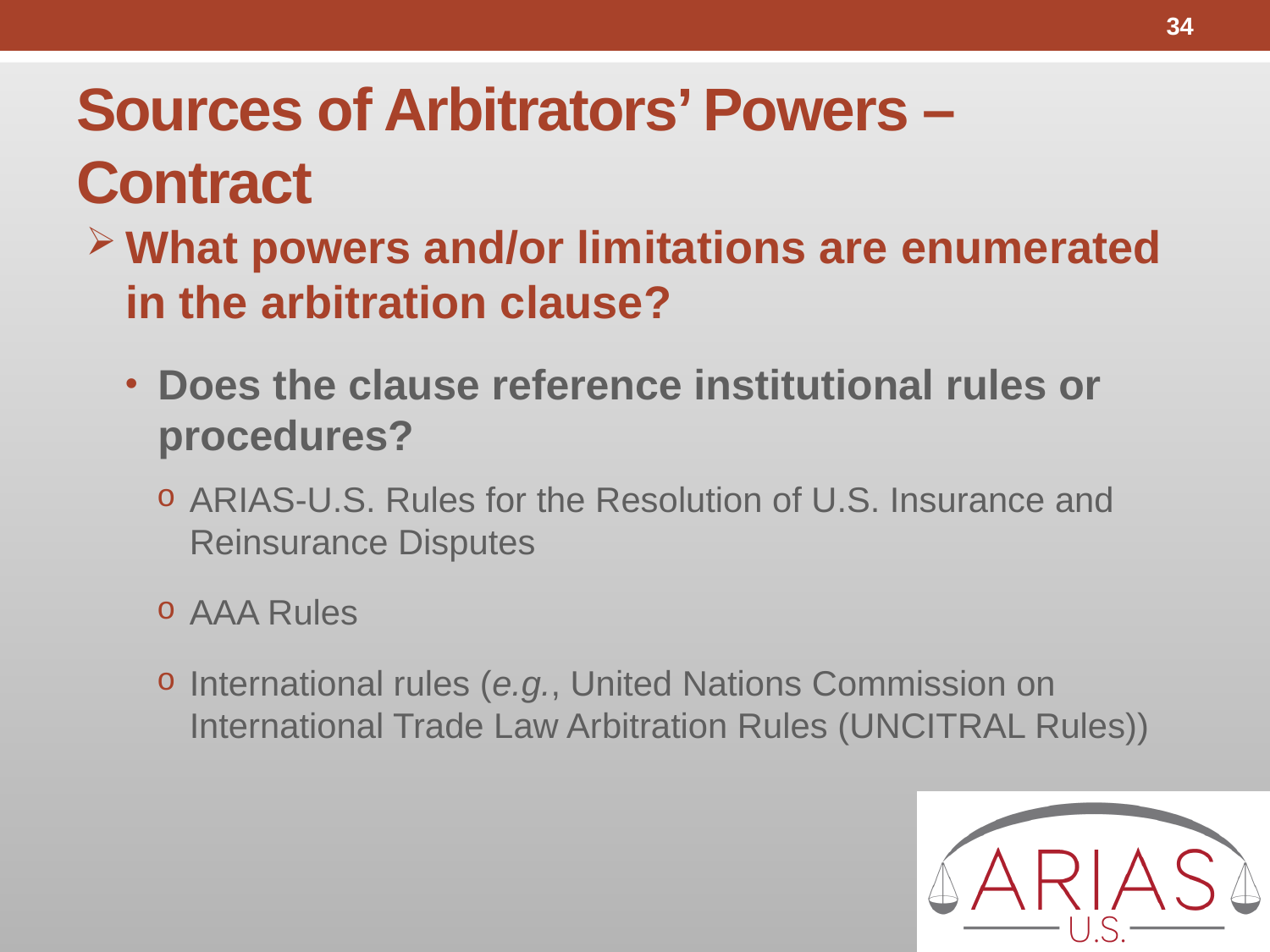

34
# Sources of Arbitrators’ Powers – Contract
What powers and/or limitations are enumerated
in the arbitration clause?
Does the clause reference institutional rules or procedures?
ARIAS-U.S. Rules for the Resolution of U.S. Insurance and Reinsurance Disputes
AAA Rules
International rules (e.g., United Nations Commission on International Trade Law Arbitration Rules (UNCITRAL Rules))